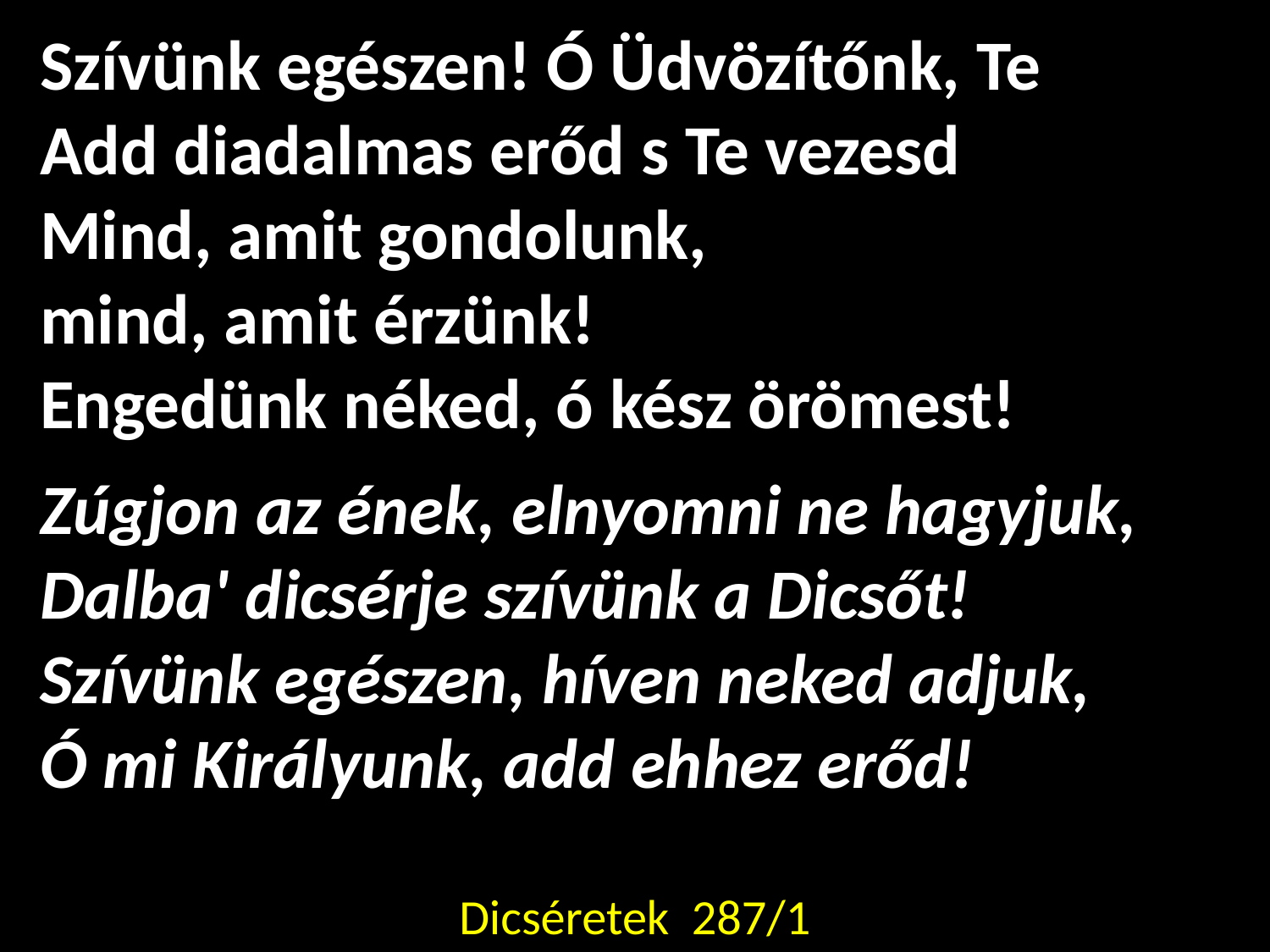

Szívünk egészen! Ó Üdvözítőnk, Te
Add diadalmas erőd s Te vezesd
Mind, amit gondolunk,
mind, amit érzünk!
Engedünk néked, ó kész örömest!
Zúgjon az ének, elnyomni ne hagyjuk,
Dalba' dicsérje szívünk a Dicsőt!
Szívünk egészen, híven neked adjuk,
Ó mi Királyunk, add ehhez erőd!
Dicséretek  287/1